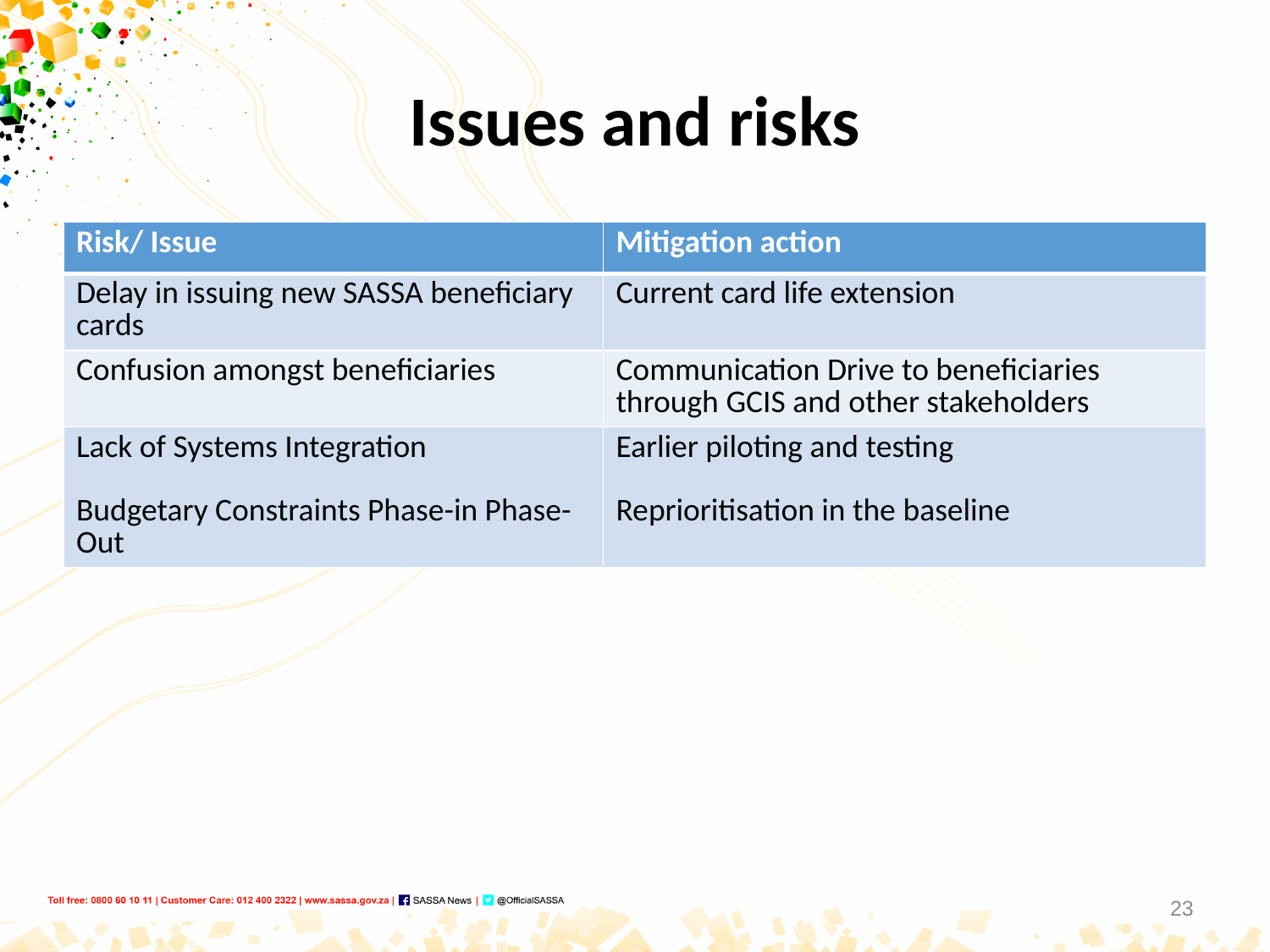

# Issues and risks
| Risk/ Issue | Mitigation action |
| --- | --- |
| Delay in issuing new SASSA beneficiary cards | Current card life extension |
| Confusion amongst beneficiaries | Communication Drive to beneficiaries through GCIS and other stakeholders |
| Lack of Systems Integration Budgetary Constraints Phase-in Phase-Out | Earlier piloting and testing Reprioritisation in the baseline |
23